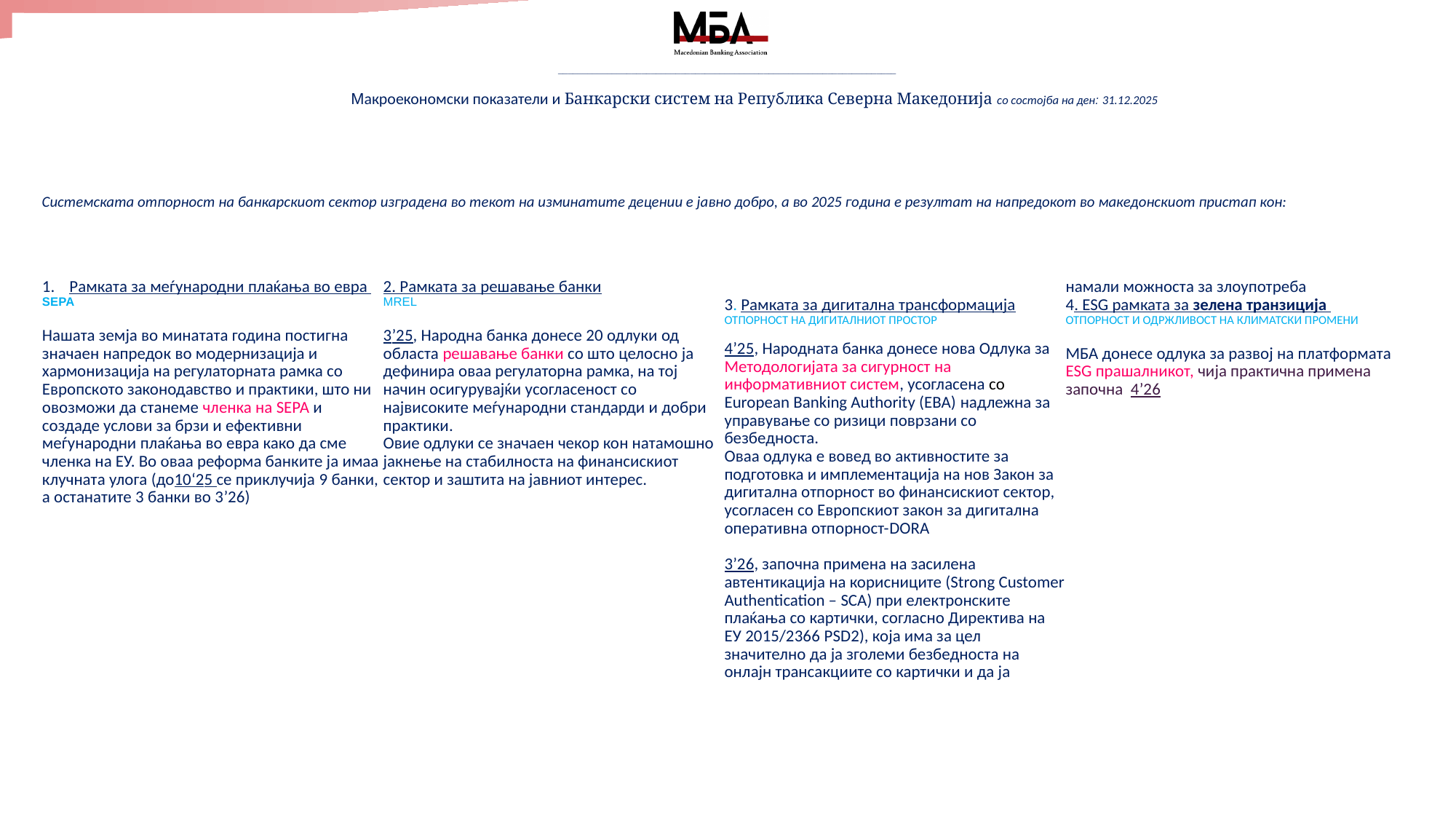

_____________________________________________________________________
Mакроекономски показатели и Банкарски систем на Република Северна Македонија со состојба на ден: 31.12.2025
Системската отпорност на банкарскиот сектор изградена во текот на изминатите децении е јавно добро, а во 2025 година е резултат на напредокот во македонскиот пристап кон:
Рамката за меѓународни плаќања во евра
SEPA

Нашата земја во минатата година постигна значаен напредок во модернизација и хармонизација на регулаторната рамка со Европскoто законодавство и практики, што ни овозможи да станеме членка на SEPA и создаде услови за брзи и ефективни меѓународни плаќања во евра како да сме членка на ЕУ. Во оваа реформа банките ја имаа клучната улога (до10‘25 се приклучија 9 банки, а останатите 3 банки во 3’26)

2. Рамката за решавање банки
MREL
3’25, Народна банка донесе 20 одлуки од областа решавање банки со што целосно ја дефинира оваа регулаторна рамка, на тој начин осигурувајќи усогласеност со највисоките меѓународни стандарди и добри практики.
Овие одлуки се значаен чекор кон натамошно јакнење на стабилноста на финансискиот сектор и заштита на јавниот интерес.

3. Рамката за дигитална трансформација
ОТПОРНОСТ НА ДИГИТАЛНИОТ ПРОСТОР
4’25, Народната банка донесе нова Одлука за  Методологијата за сигурност на информативниот систем, усогласена со European Banking Authority (EBA) надлежна за управување со ризици поврзани со безбедноста.
Оваа одлука е вовед во активностите за подготовка и имплементација на нов Закон за дигитална отпорност во финансискиот сектор, усогласен со Европскиот закон за дигитална оперативна отпорност-DORA
3’26, започна примена на засилена автентикација на корисниците (Strong Customer Authentication – SCA) при електронските плаќања со картички, согласно Директива на ЕУ 2015/2366 PSD2), која има за цел значително да ја зголеми безбедноста на онлајн трансакциите со картички и да ја намали можноста за злоупотреба
4. ESG рамката за зелена транзиција
ОТПОРНОСТ И ОДРЖЛИВОСТ НА КЛИМАТСКИ ПРОМЕНИ
MБА донесе одлука за развој на платформата ESG прашалникот, чија практична примена започна  4’26